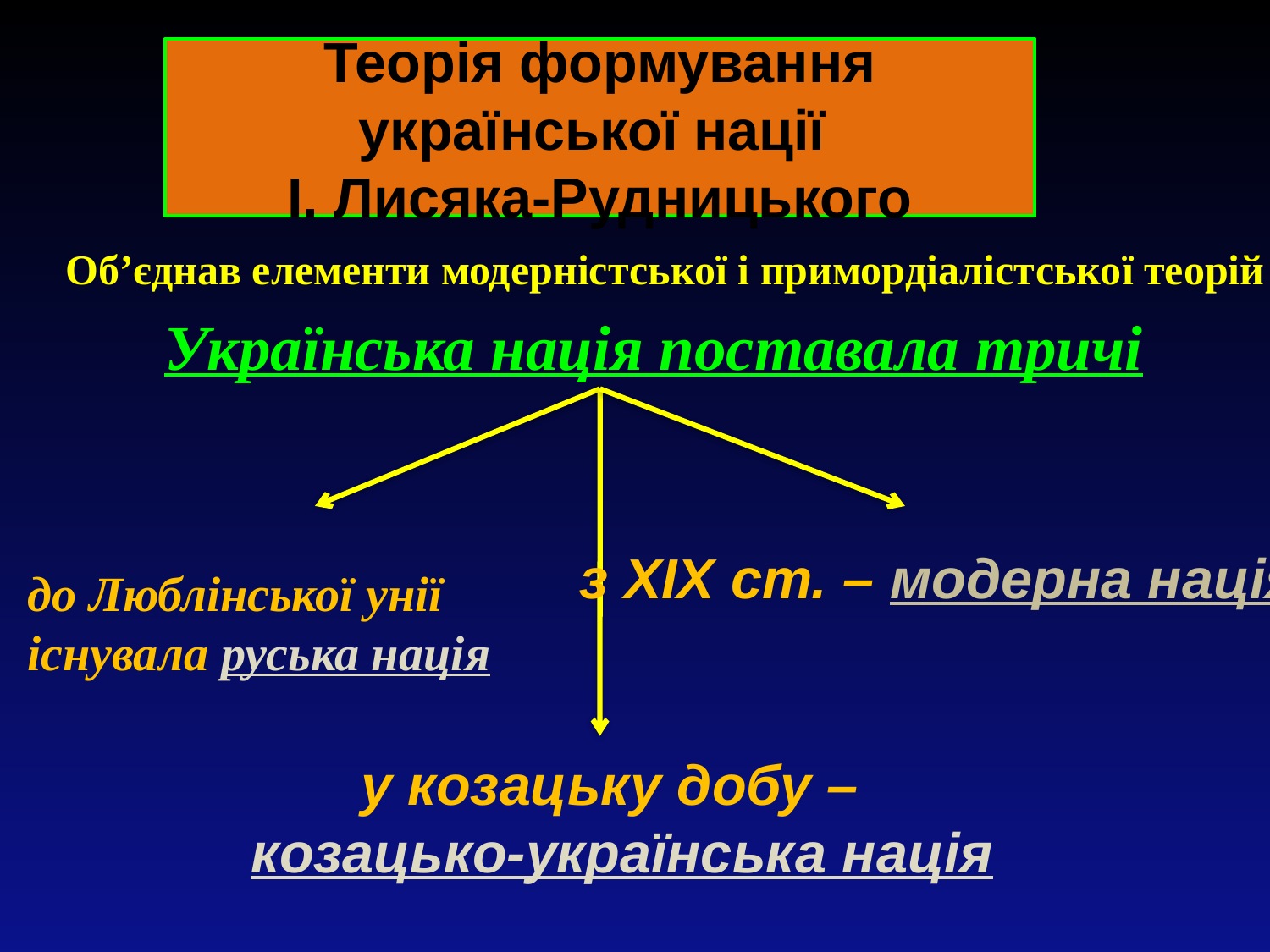

Теорія формування української нації
І. Лисяка-Рудницького
     Об’єднав елементи модерністської і примордіалістської теорій
	Українська нація поставала тричі
з XIX ст. – модерна нація
до Люблінської унії існувала руська нація
        у козацьку добу –
козацько-українська нація